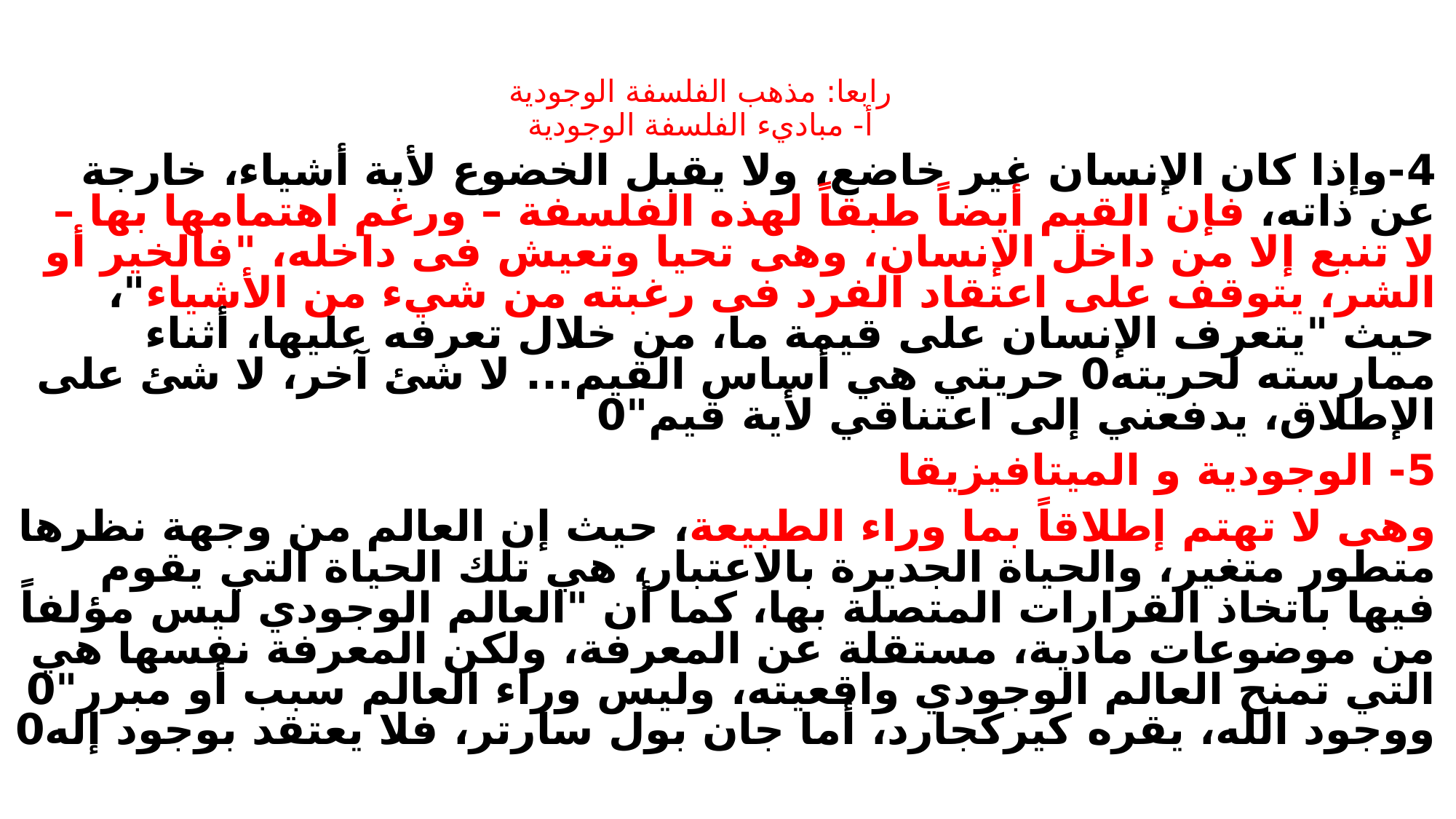

# رابعا: مذهب الفلسفة الوجودية أ- مباديء الفلسفة الوجودية
4-وإذا كان الإنسان غير خاضع، ولا يقبل الخضوع لأية أشياء، خارجة عن ذاته، فإن القيم أيضاً طبقاً لهذه الفلسفة – ورغم اهتمامها بها – لا تنبع إلا من داخل الإنسان، وهى تحيا وتعيش فى داخله، "فالخير أو الشر، يتوقف على اعتقاد الفرد فى رغبته من شيء من الأشياء"، حيث "يتعرف الإنسان على قيمة ما، من خلال تعرفه عليها، أثناء ممارسته لحريته0 حريتي هي أساس القيم... لا شئ آخر، لا شئ على الإطلاق، يدفعني إلى اعتناقي لأية قيم"0
5- الوجودية و الميتافيزيقا
وهى لا تهتم إطلاقاً بما وراء الطبيعة، حيث إن العالم من وجهة نظرها متطور متغير، والحياة الجديرة بالاعتبار، هي تلك الحياة التي يقوم فيها باتخاذ القرارات المتصلة بها، كما أن "العالم الوجودي ليس مؤلفاً من موضوعات مادية، مستقلة عن المعرفة، ولكن المعرفة نفسها هي التي تمنح العالم الوجودي واقعيته، وليس وراء العالم سبب أو مبرر"0 ووجود الله، يقره كيركجارد، أما جان بول سارتر، فلا يعتقد بوجود إله0